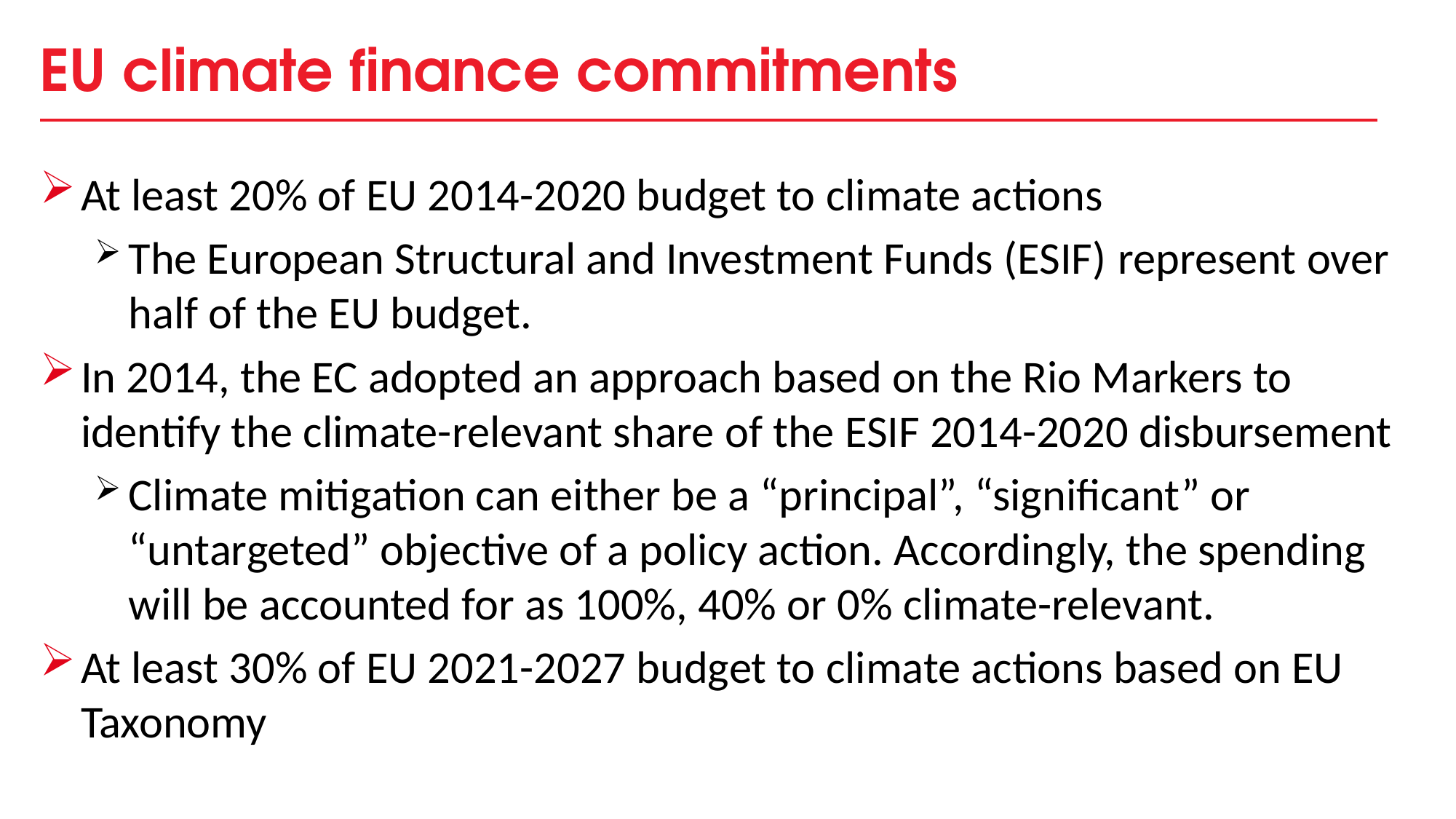

# EU climate finance commitments
At least 20% of EU 2014-2020 budget to climate actions
The European Structural and Investment Funds (ESIF) represent over half of the EU budget.
In 2014, the EC adopted an approach based on the Rio Markers to identify the climate-relevant share of the ESIF 2014-2020 disbursement
Climate mitigation can either be a “principal”, “significant” or “untargeted” objective of a policy action. Accordingly, the spending will be accounted for as 100%, 40% or 0% climate-relevant.
At least 30% of EU 2021-2027 budget to climate actions based on EU Taxonomy